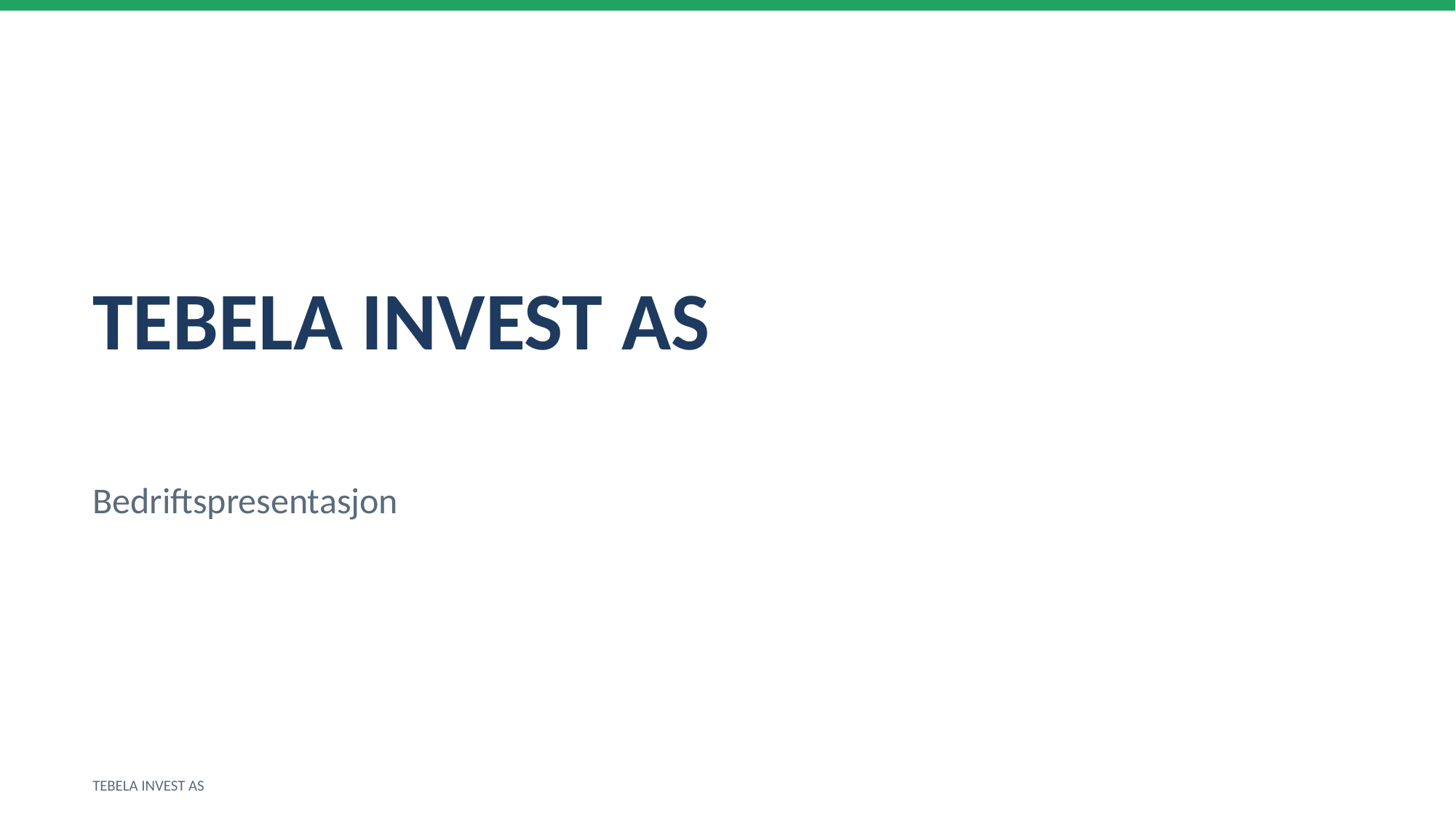

TEBELA INVEST AS
Bedriftspresentasjon
TEBELA INVEST AS